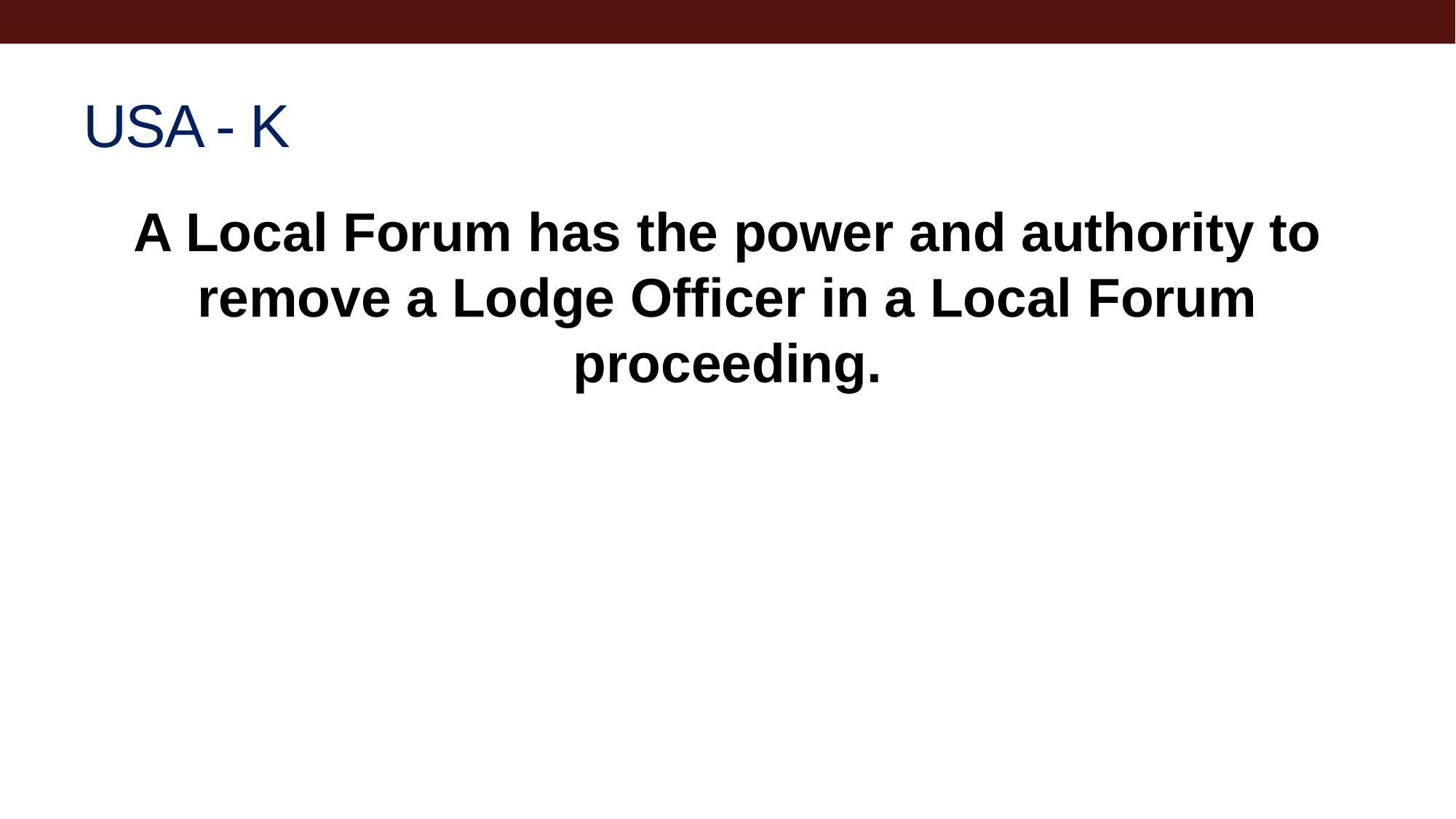

# USA - K
A Local Forum has the power and authority to remove a Lodge Officer in a Local Forum proceeding.